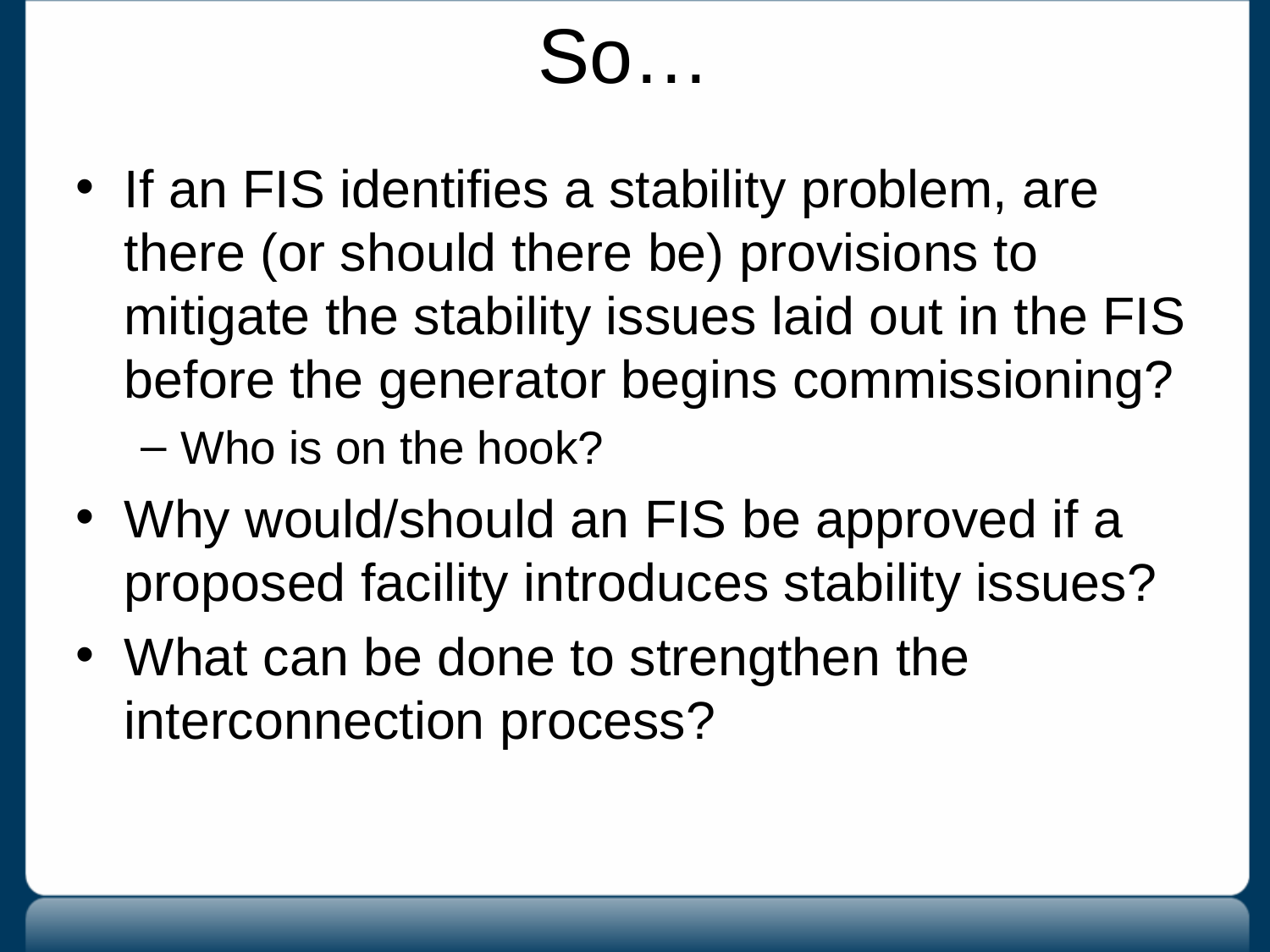

# So…
If an FIS identifies a stability problem, are there (or should there be) provisions to mitigate the stability issues laid out in the FIS before the generator begins commissioning?
Who is on the hook?
Why would/should an FIS be approved if a proposed facility introduces stability issues?
What can be done to strengthen the interconnection process?